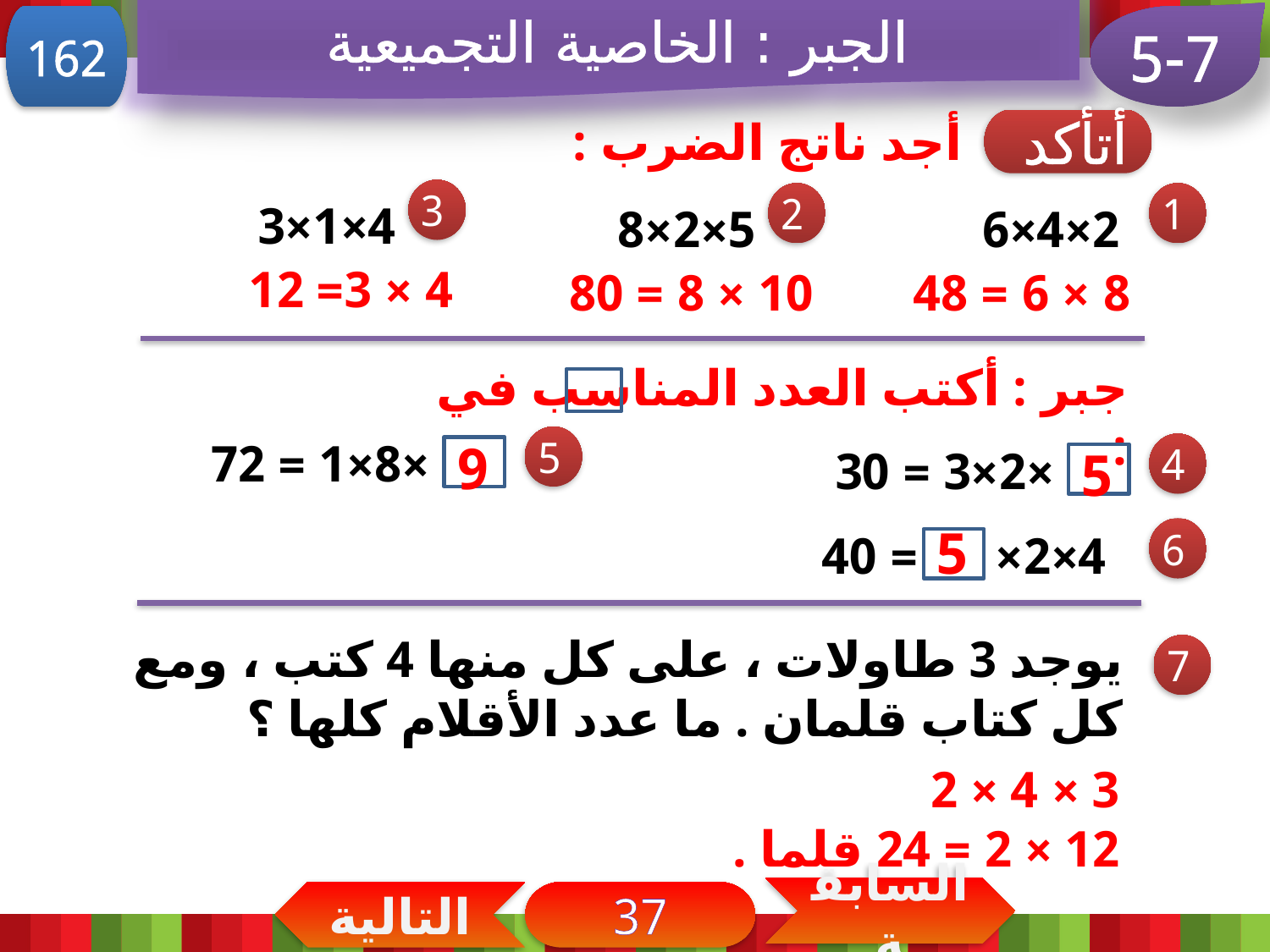

الجبر : الخاصية التجميعية
5-7
162
أجد ناتج الضرب :
أتأكد
3
2
1
4×1×3
5×2×8
2×4×6
4 × 3= 12
10 × 8 = 80
8 × 6 = 48
 جبر : أكتب العدد المناسب في        :

    ×8×1 = 72

9
5
    ×2×3 = 30

5
4
5
4×2×      = 40

6
يوجد 3 طاولات ، على كل منها 4 كتب ، ومع كل كتاب قلمان . ما عدد الأقلام كلها ؟
7
3 × 4 × 2
12 × 2 = 24 قلما .

السابقة

التالية

37